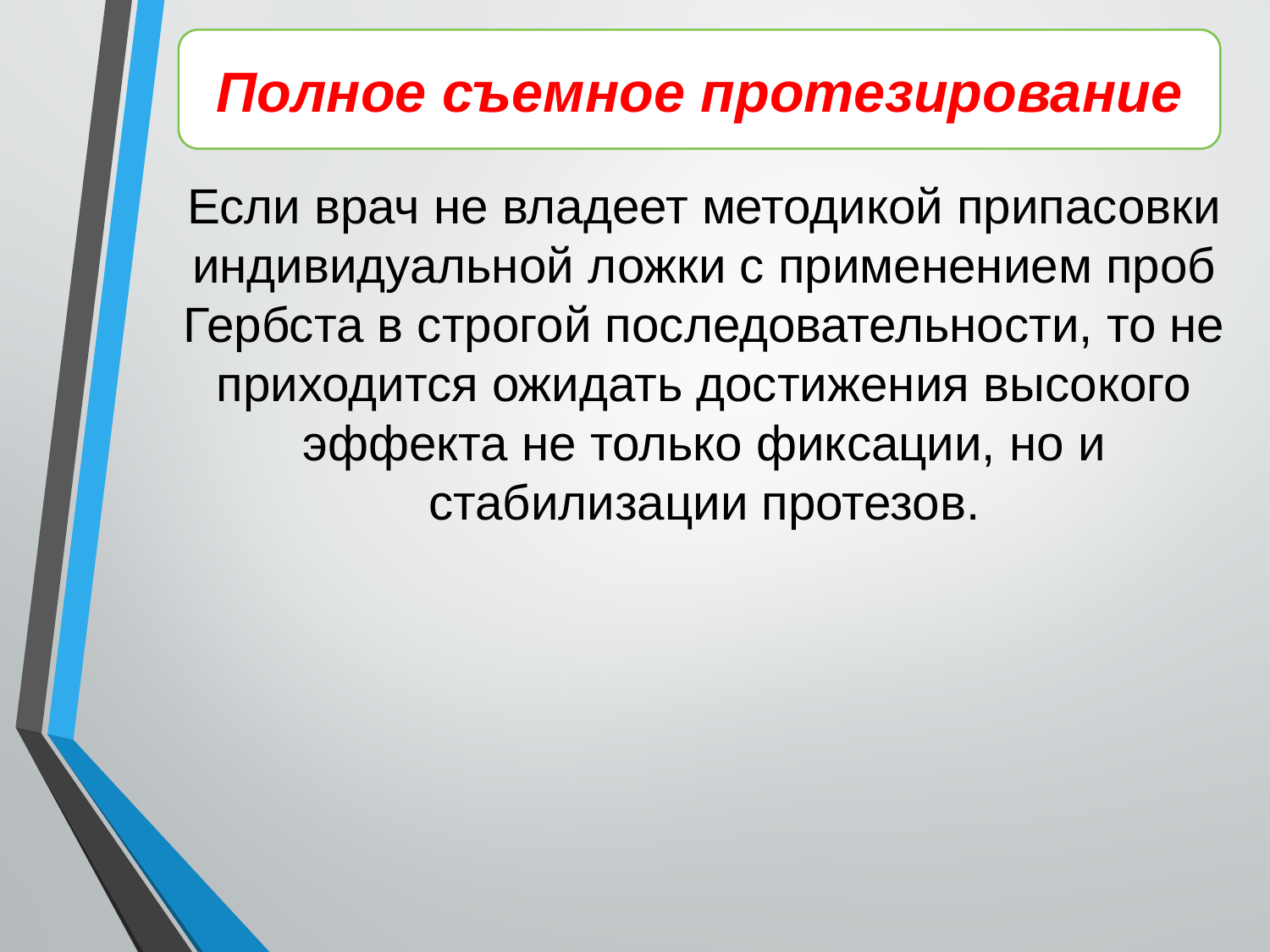

Полное съемное протезирование
Если врач не владеет методикой припасовки индивидуальной ложки с применением проб Гербста в строгой последовательности, то не приходится ожидать достижения высокого эффекта не только фиксации, но и стабилизации протезов.